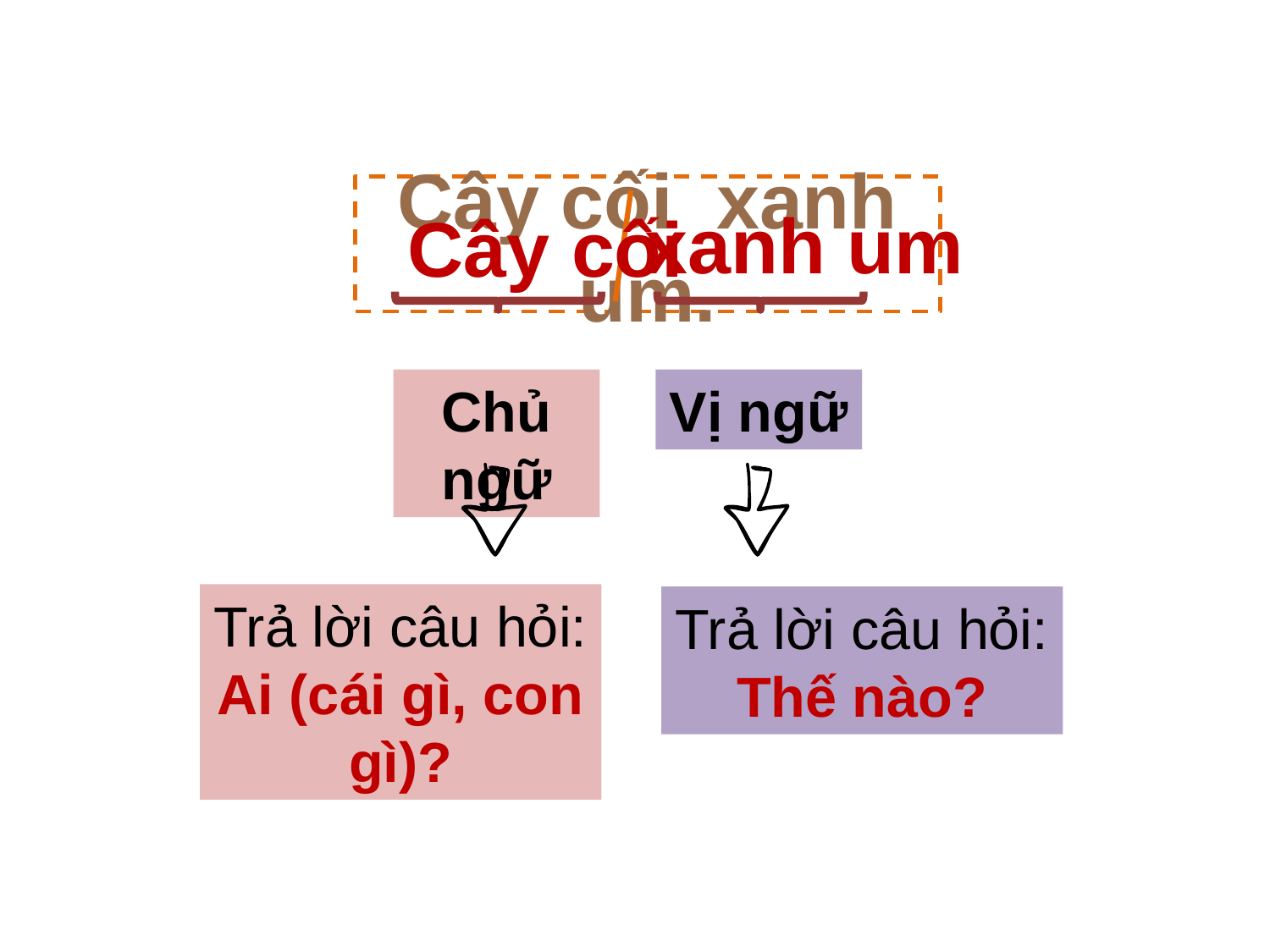

Cây cối  xanh um.
xanh um
Cây cối

Chủ ngữ
Vị ngữ

Trả lời câu hỏi:
Ai (cái gì, con gì)?
Trả lời câu hỏi:
Thế nào?